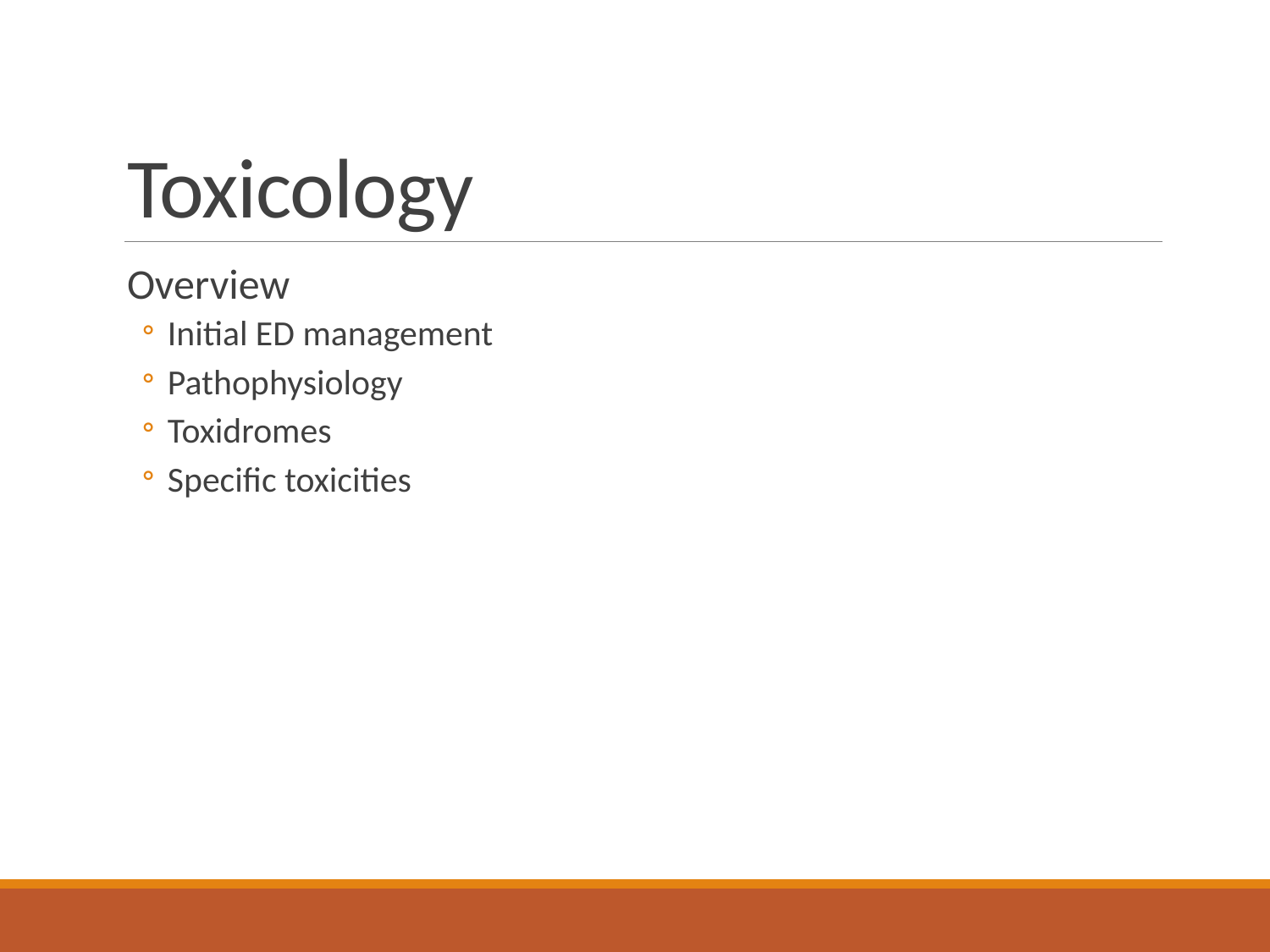

# Toxicology
Overview
Initial ED management
Pathophysiology
Toxidromes
Specific toxicities